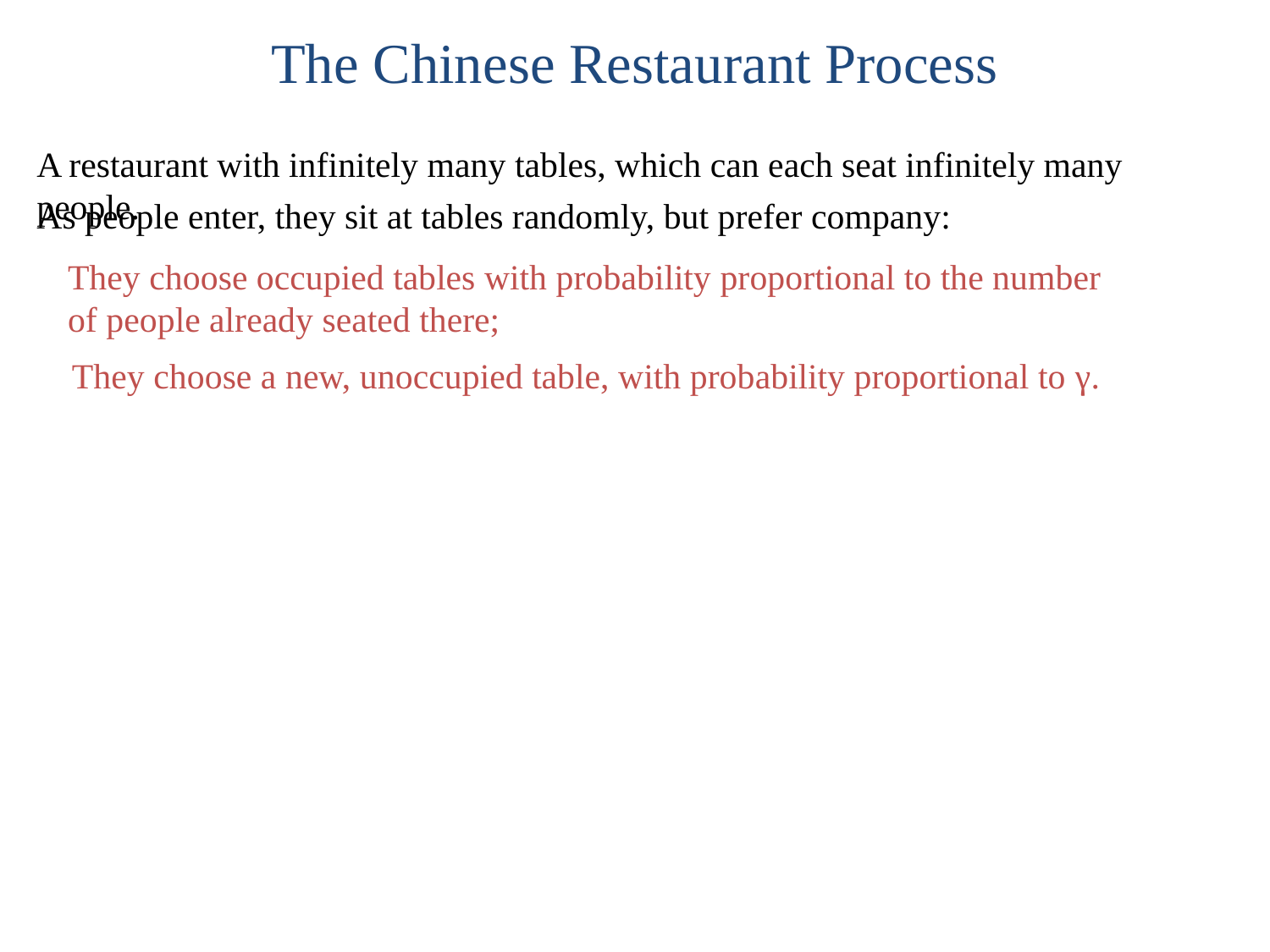

# The Chinese Restaurant Process
A restaurant with infinitely many tables, which can each seat infinitely many people.
As people enter, they sit at tables randomly, but prefer company:
They choose occupied tables with probability proportional to the number of people already seated there;
They choose a new, unoccupied table, with probability proportional to γ.